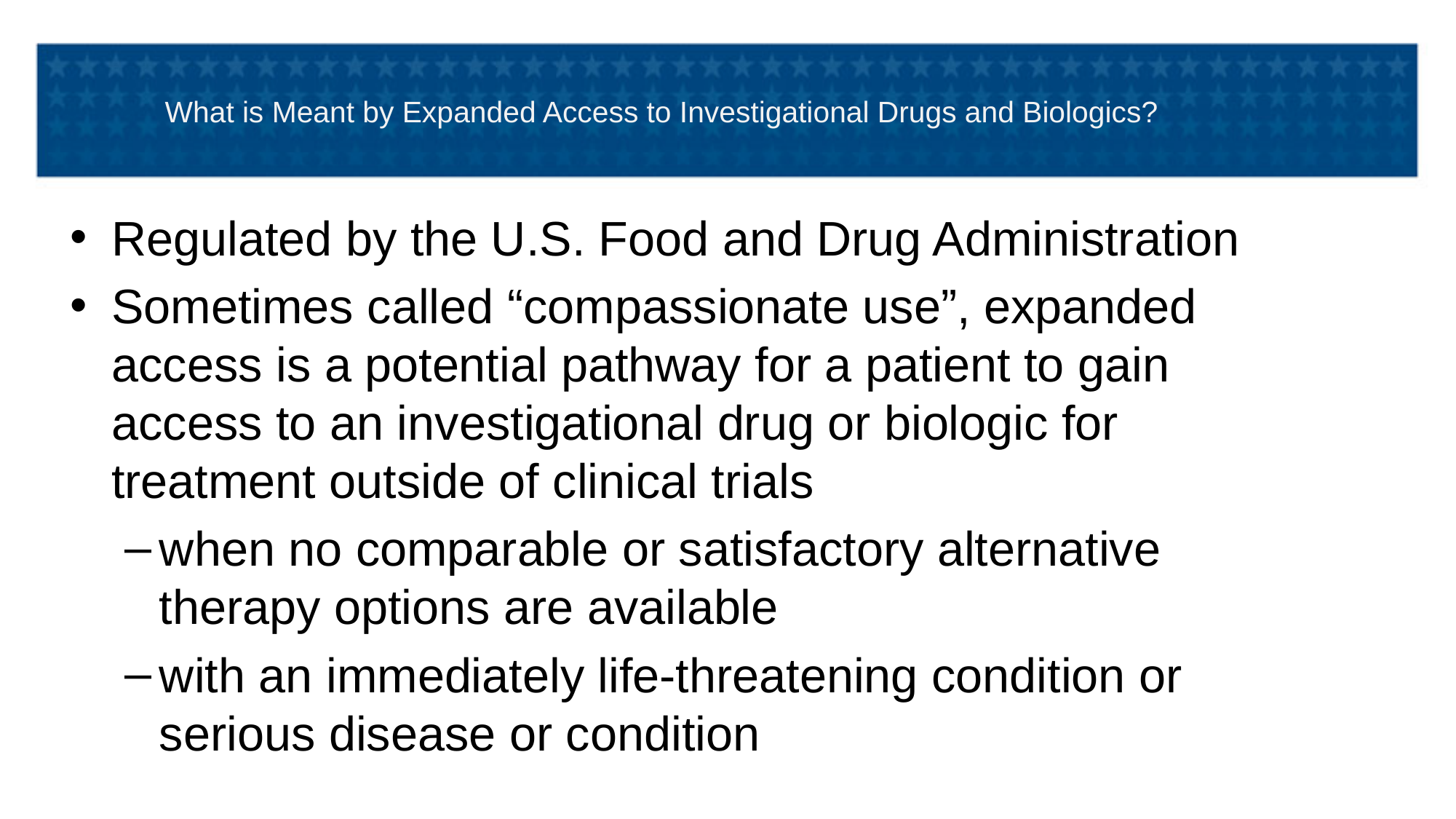

# What is Meant by Expanded Access to Investigational Drugs and Biologics?
Regulated by the U.S. Food and Drug Administration
Sometimes called “compassionate use”, expanded access is a potential pathway for a patient to gain access to an investigational drug or biologic for treatment outside of clinical trials
when no comparable or satisfactory alternative therapy options are available
with an immediately life-threatening condition or serious disease or condition